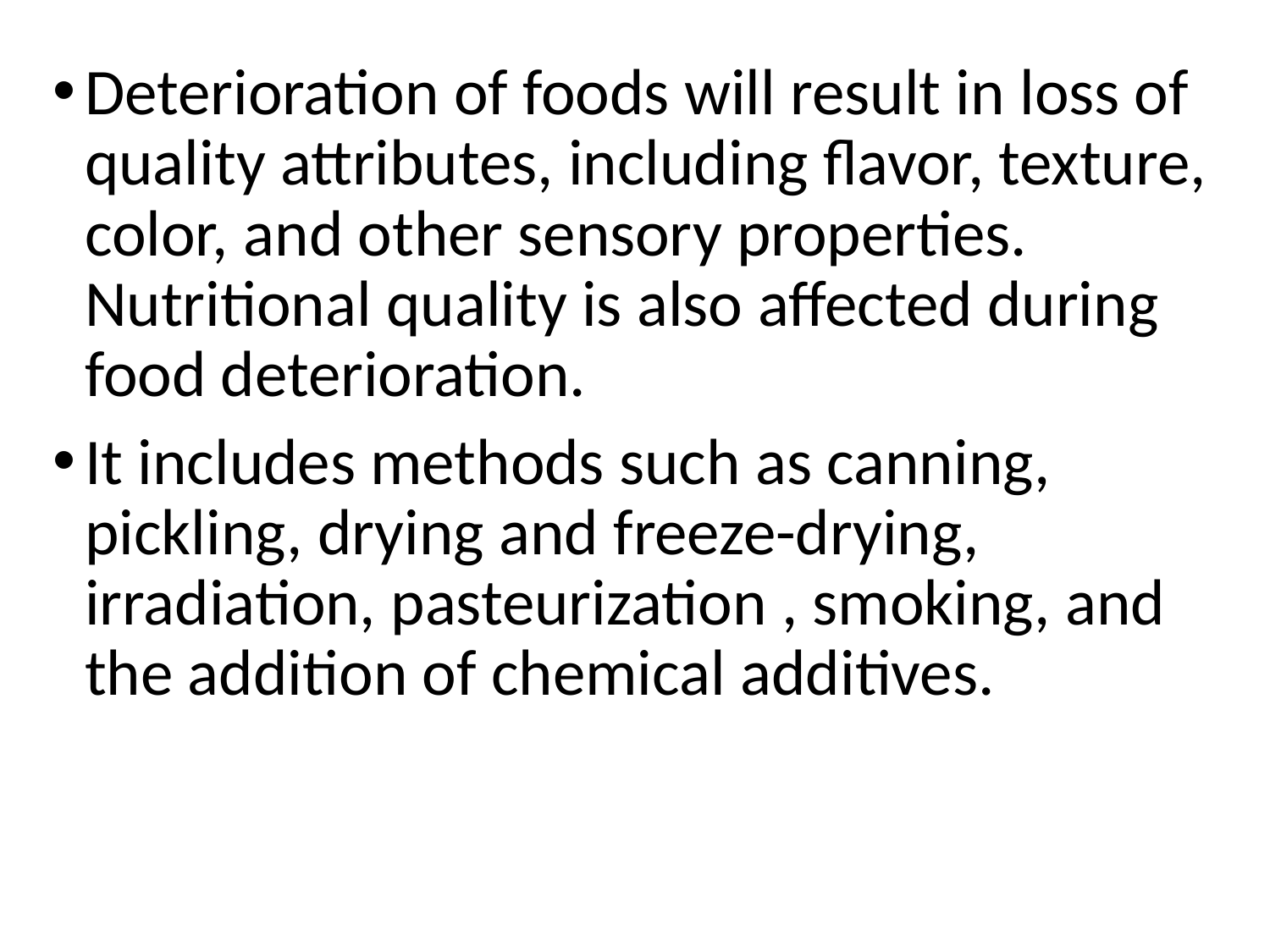

Deterioration of foods will result in loss of quality attributes, including flavor, texture, color, and other sensory properties. Nutritional quality is also affected during food deterioration.
It includes methods such as canning, pickling, drying and freeze-drying, irradiation, pasteurization , smoking, and the addition of chemical additives.